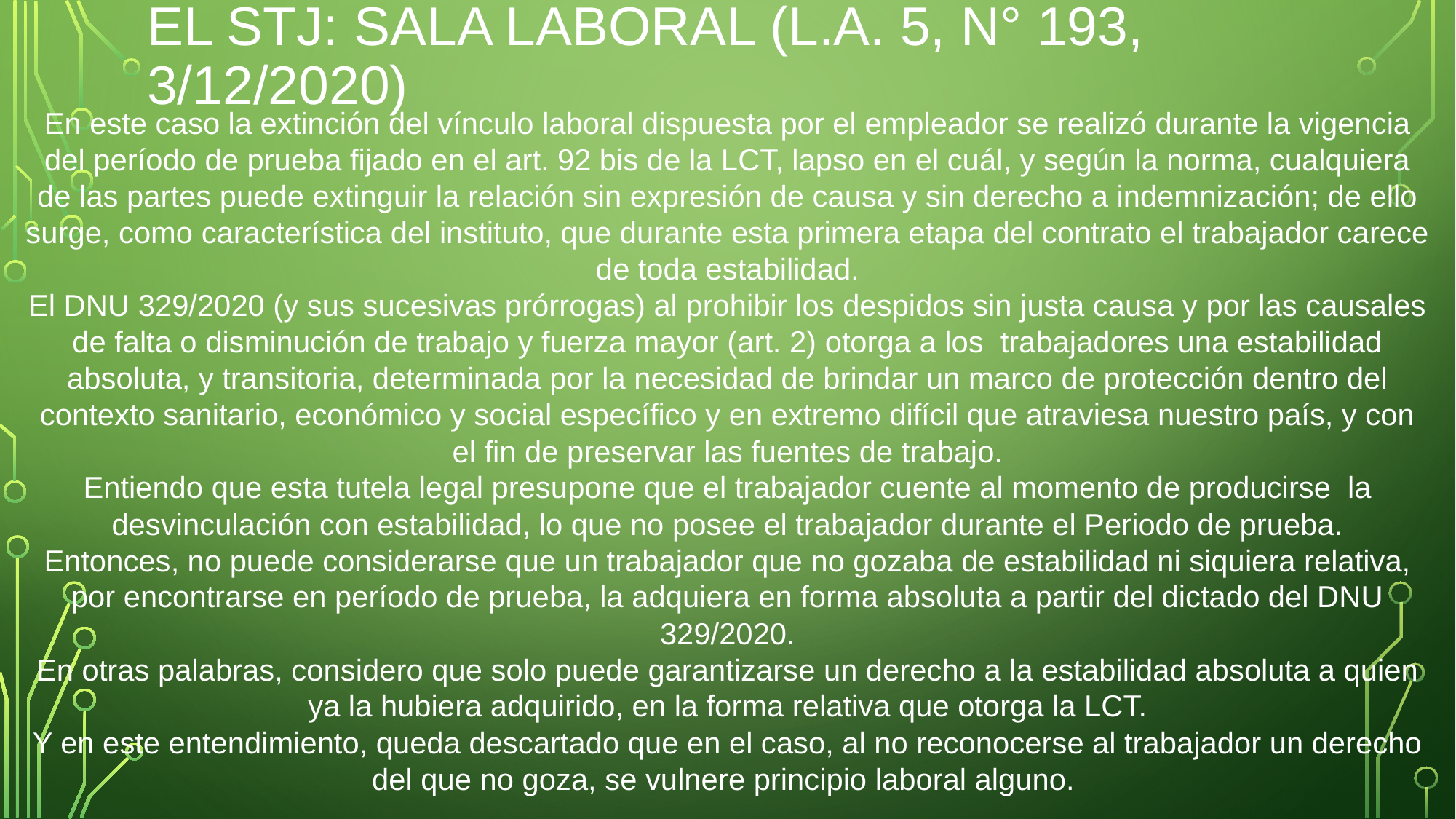

# EL STJ: SALA LABORAL (L.A. 5, N° 193, 3/12/2020)
En este caso la extinción del vínculo laboral dispuesta por el empleador se realizó durante la vigencia del período de prueba fijado en el art. 92 bis de la LCT, lapso en el cuál, y según la norma, cualquiera de las partes puede extinguir la relación sin expresión de causa y sin derecho a indemnización; de ello surge, como característica del instituto, que durante esta primera etapa del contrato el trabajador carece de toda estabilidad.
El DNU 329/2020 (y sus sucesivas prórrogas) al prohibir los despidos sin justa causa y por las causales de falta o disminución de trabajo y fuerza mayor (art. 2) otorga a los  trabajadores una estabilidad absoluta, y transitoria, determinada por la necesidad de brindar un marco de protección dentro del contexto sanitario, económico y social específico y en extremo difícil que atraviesa nuestro país, y con el fin de preservar las fuentes de trabajo.
Entiendo que esta tutela legal presupone que el trabajador cuente al momento de producirse  la desvinculación con estabilidad, lo que no posee el trabajador durante el Periodo de prueba.
Entonces, no puede considerarse que un trabajador que no gozaba de estabilidad ni siquiera relativa, por encontrarse en período de prueba, la adquiera en forma absoluta a partir del dictado del DNU 329/2020.
En otras palabras, considero que solo puede garantizarse un derecho a la estabilidad absoluta a quien ya la hubiera adquirido, en la forma relativa que otorga la LCT.
Y en este entendimiento, queda descartado que en el caso, al no reconocerse al trabajador un derecho del que no goza, se vulnere principio laboral alguno.